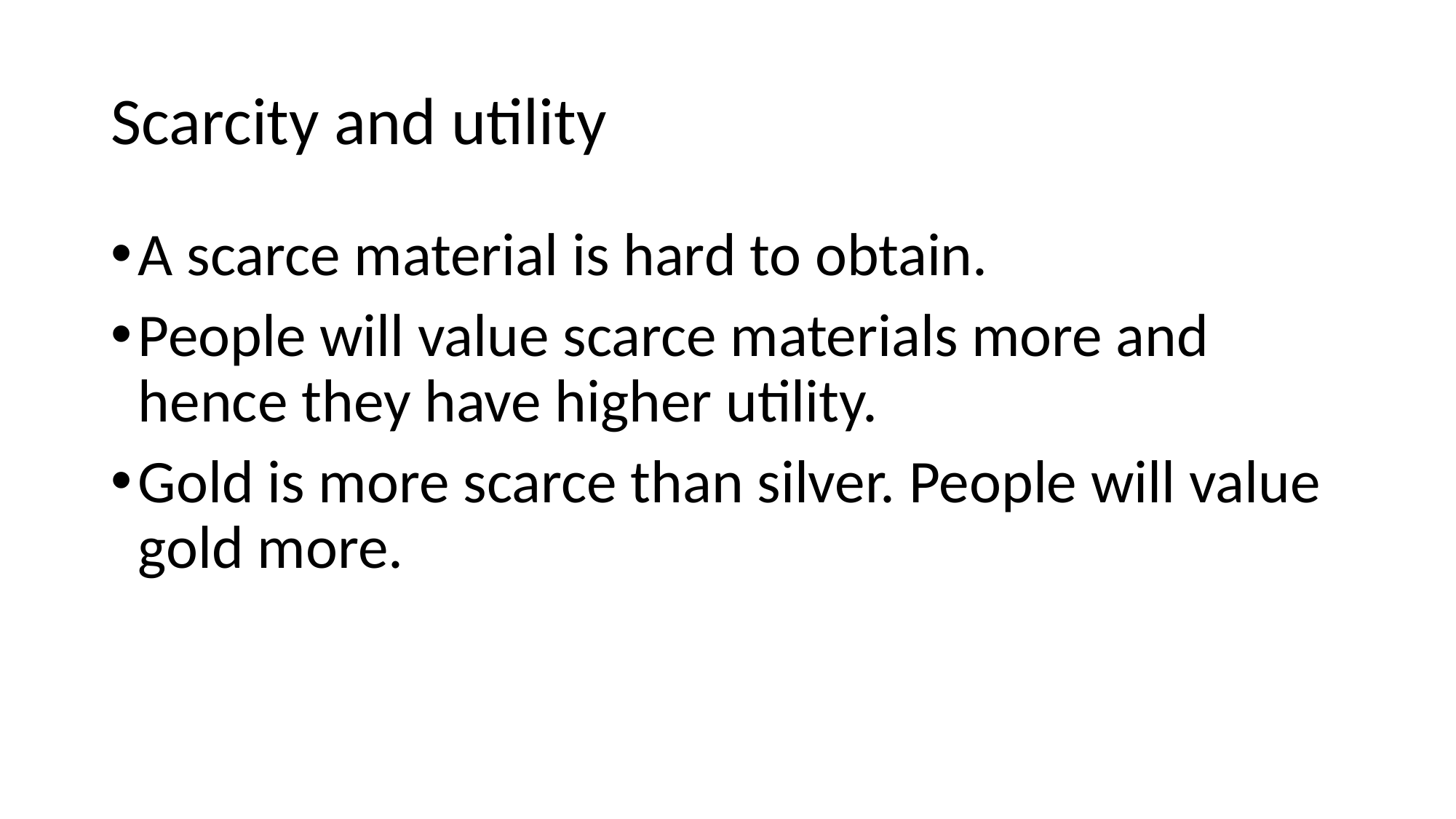

# Scarcity and utility
A scarce material is hard to obtain.
People will value scarce materials more and hence they have higher utility.
Gold is more scarce than silver. People will value gold more.